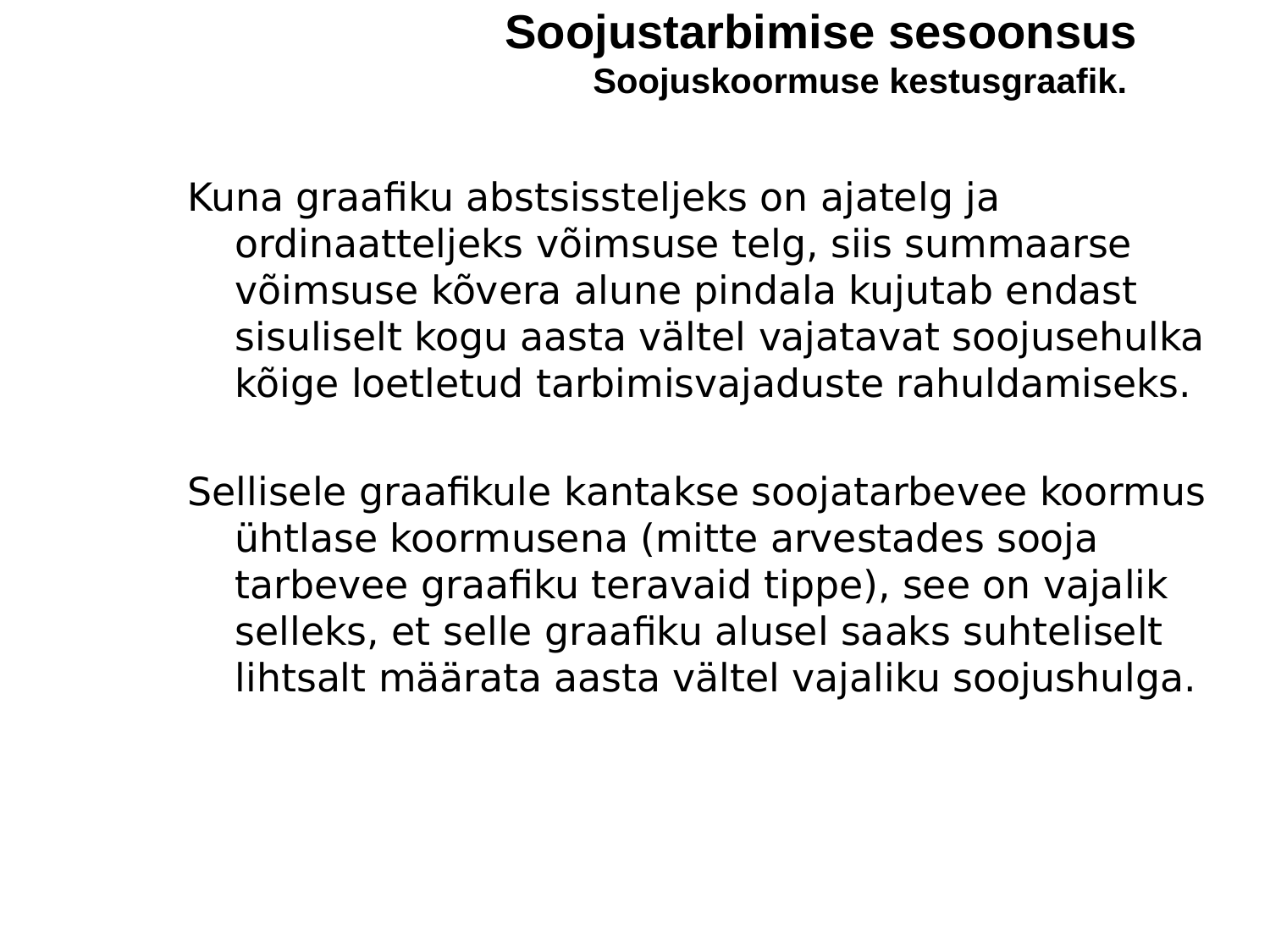

Soojustarbimise sesoonsus
Soojuskoormuse kestusgraafik.
Kuna graafiku abstsissteljeks on ajatelg ja ordinaatteljeks võimsuse telg, siis summaarse võimsuse kõvera alune pindala kujutab endast sisuliselt kogu aasta vältel vajatavat soojusehulka kõige loetletud tarbimisvajaduste rahuldamiseks.

Sellisele graafikule kantakse soojatarbevee koormus ühtlase koormusena (mitte arvestades sooja tarbevee graafiku teravaid tippe), see on vajalik selleks, et selle graafiku alusel saaks suhteliselt lihtsalt määrata aasta vältel vajaliku soojushulga.